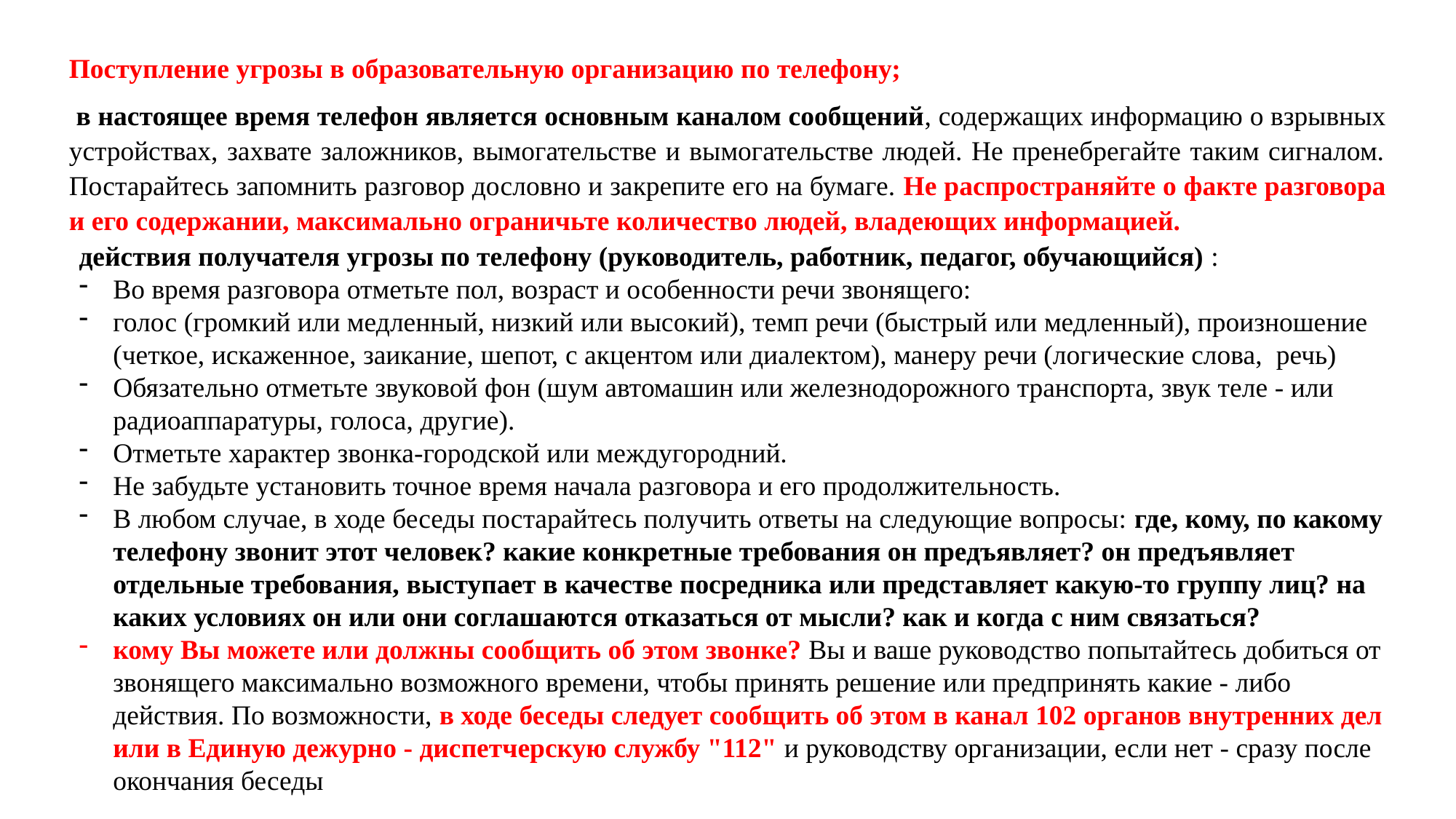

Поступление угрозы в образовательную организацию по телефону;
 в настоящее время телефон является основным каналом сообщений, содержащих информацию о взрывных устройствах, захвате заложников, вымогательстве и вымогательстве людей. Не пренебрегайте таким сигналом. Постарайтесь запомнить разговор дословно и закрепите его на бумаге. Не распространяйте о факте разговора и его содержании, максимально ограничьте количество людей, владеющих информацией.
действия получателя угрозы по телефону (руководитель, работник, педагог, обучающийся) :
Во время разговора отметьте пол, возраст и особенности речи звонящего:
голос (громкий или медленный, низкий или высокий), темп речи (быстрый или медленный), произношение (четкое, искаженное, заикание, шепот, с акцентом или диалектом), манеру речи (логические слова,  речь)
Обязательно отметьте звуковой фон (шум автомашин или железнодорожного транспорта, звук теле - или радиоаппаратуры, голоса, другие).
Отметьте характер звонка-городской или междугородний.
Не забудьте установить точное время начала разговора и его продолжительность.
В любом случае, в ходе беседы постарайтесь получить ответы на следующие вопросы: где, кому, по какому телефону звонит этот человек? какие конкретные требования он предъявляет? он предъявляет отдельные требования, выступает в качестве посредника или представляет какую-то группу лиц? на каких условиях он или они соглашаются отказаться от мысли? как и когда с ним связаться?
кому Вы можете или должны сообщить об этом звонке? Вы и ваше руководство попытайтесь добиться от звонящего максимально возможного времени, чтобы принять решение или предпринять какие - либо действия. По возможности, в ходе беседы следует сообщить об этом в канал 102 органов внутренних дел или в Единую дежурно - диспетчерскую службу "112" и руководству организации, если нет - сразу после окончания беседы